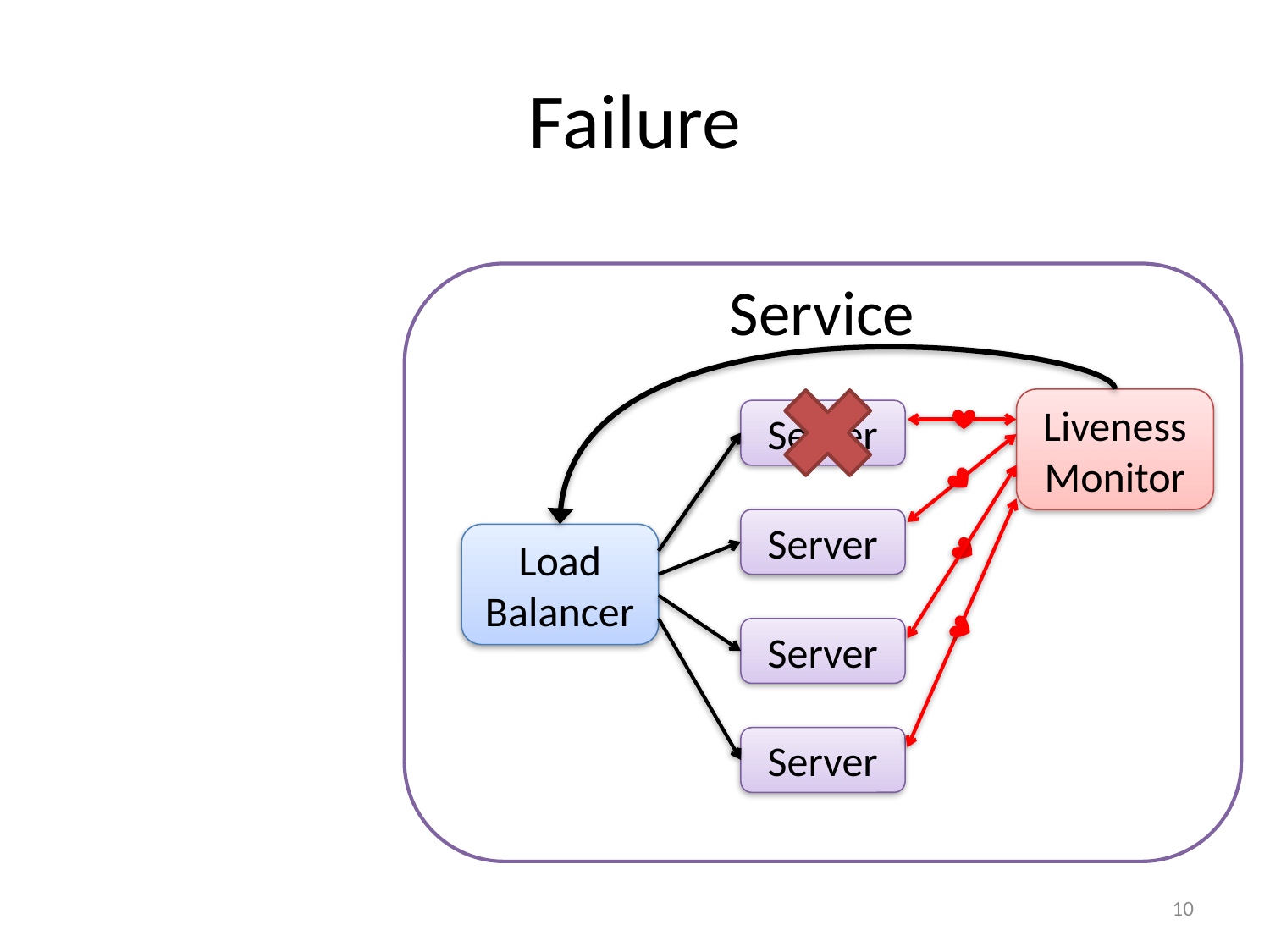

# Failure

Service

Liveness Monitor
Server

Server
Load Balancer
Server
Server
10